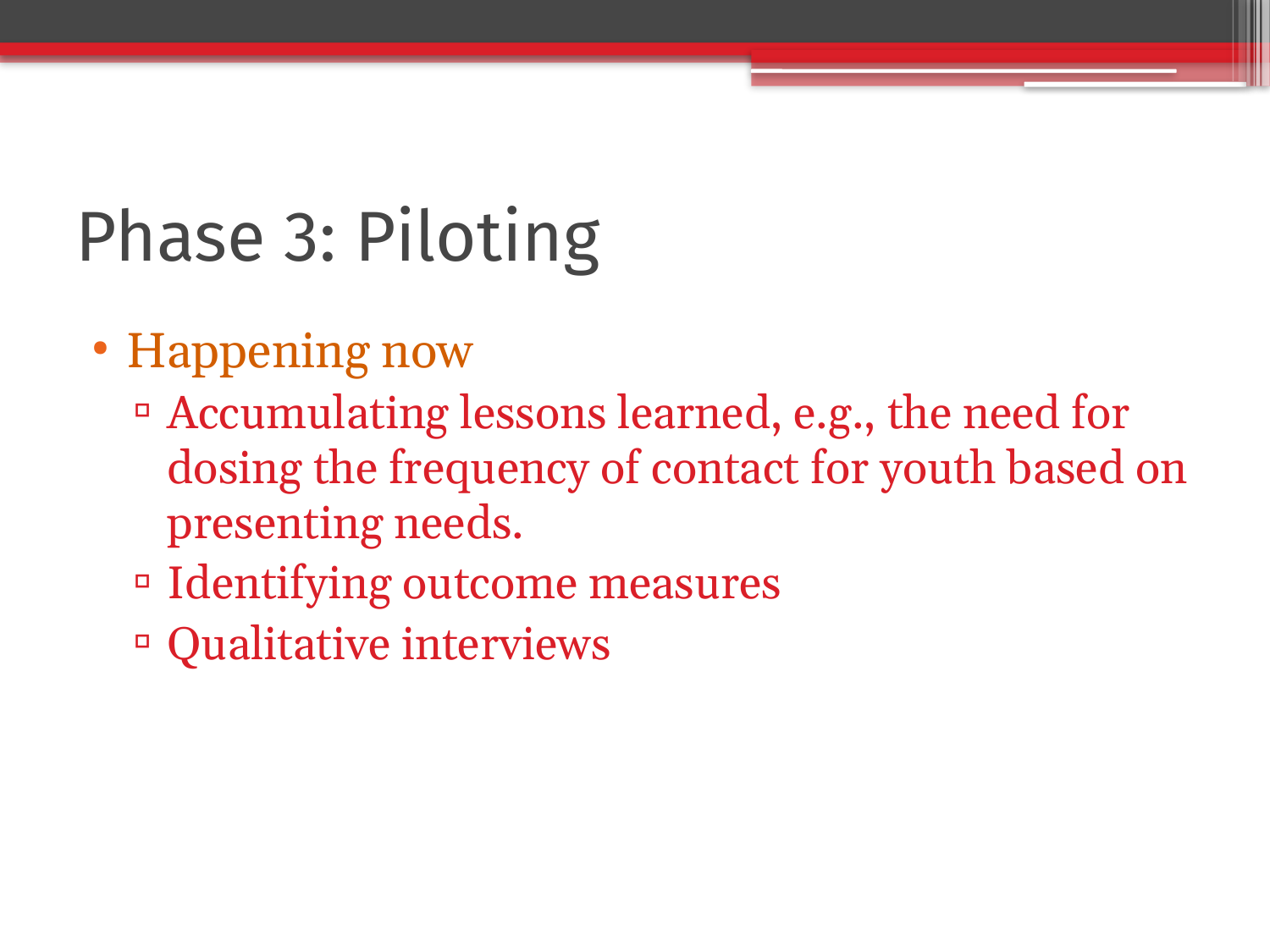

# Phase 3: Piloting
Happening now
Accumulating lessons learned, e.g., the need for dosing the frequency of contact for youth based on presenting needs.
Identifying outcome measures
Qualitative interviews